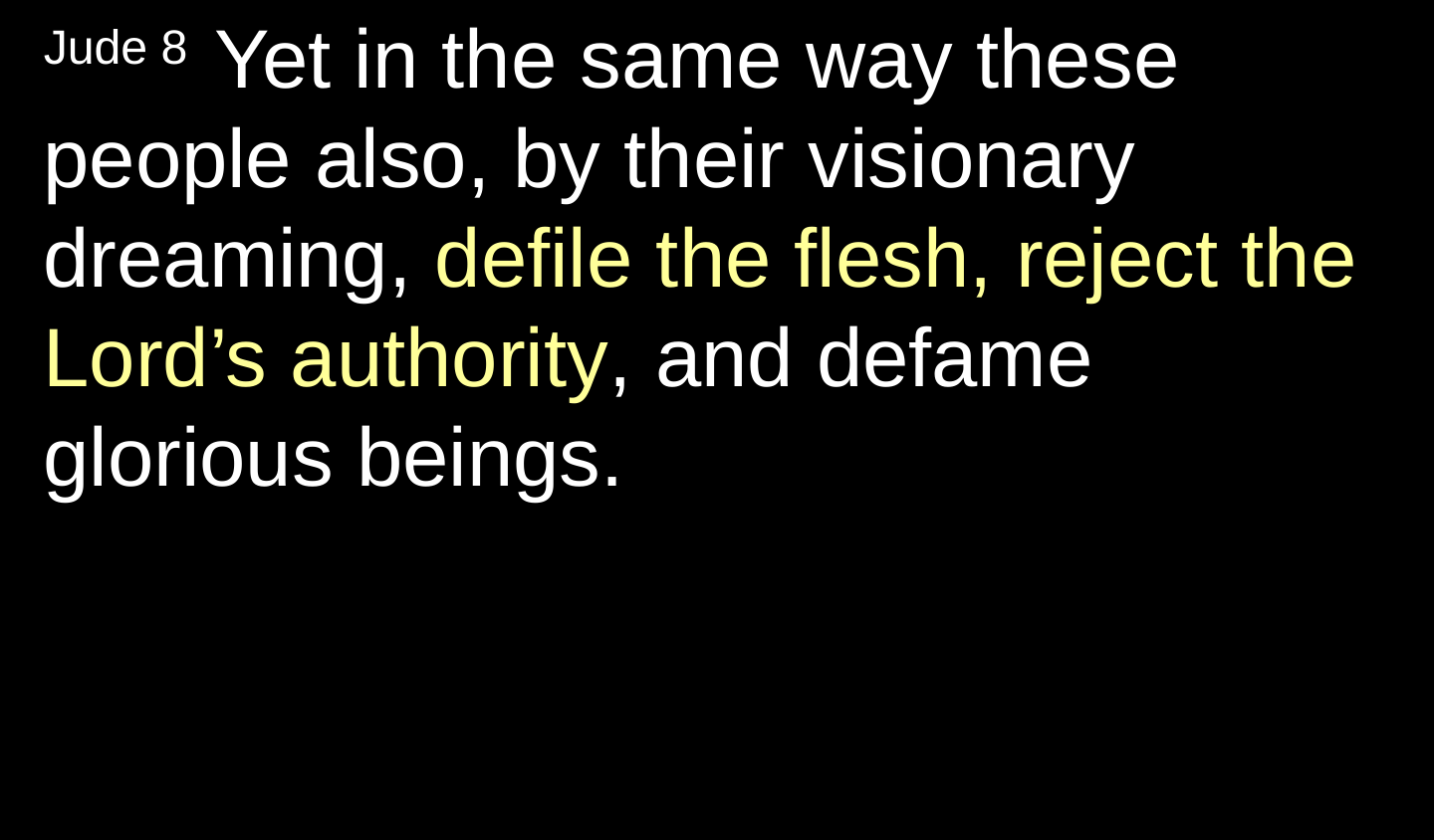

Jude 8  Yet in the same way these people also, by their visionary dreaming, defile the flesh, reject the Lord’s authority, and defame glorious beings.